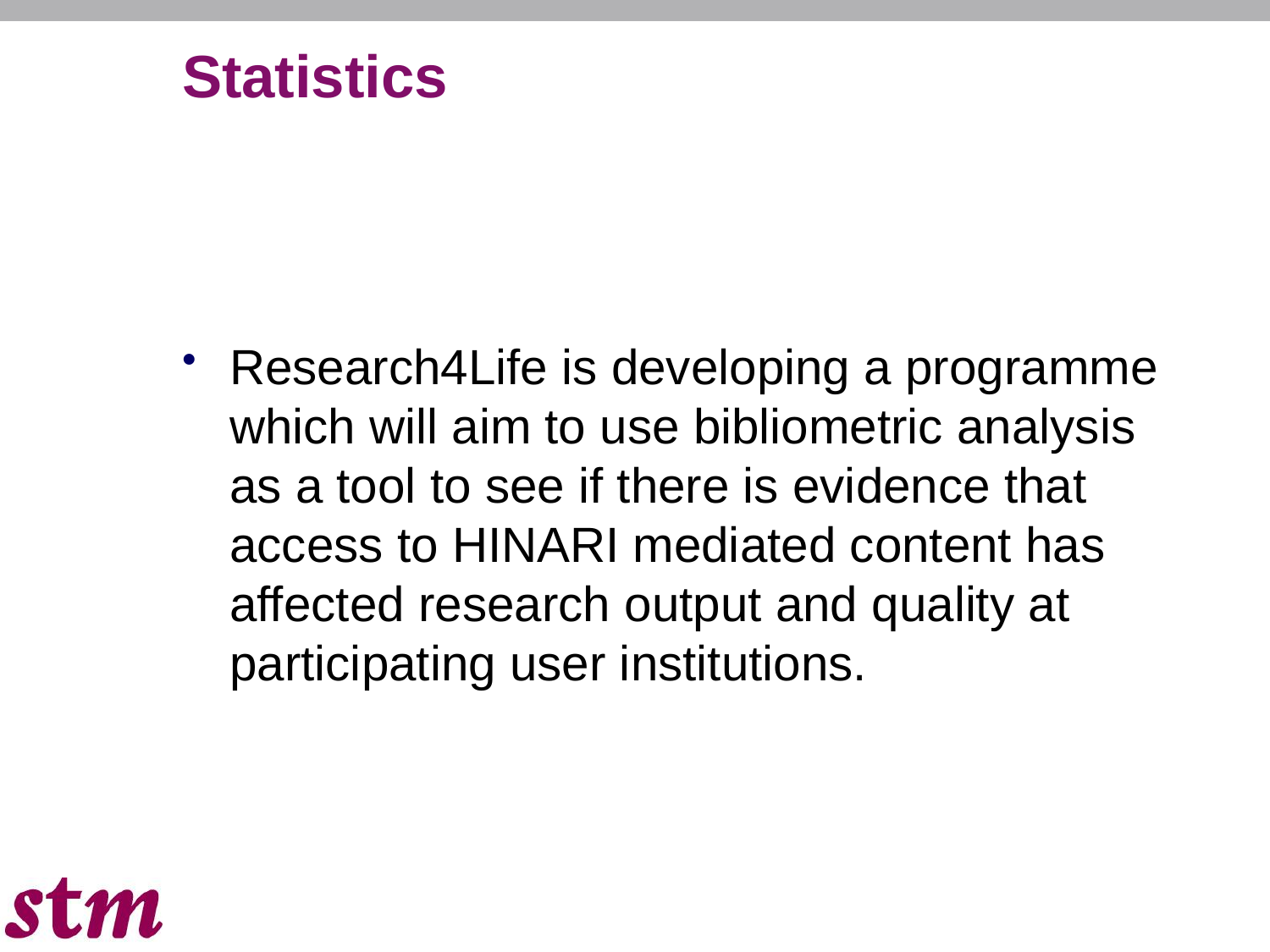

# Statistics

Research4Life is developing a programme which will aim to use bibliometric analysis as a tool to see if there is evidence that access to HINARI mediated content has affected research output and quality at participating user institutions.